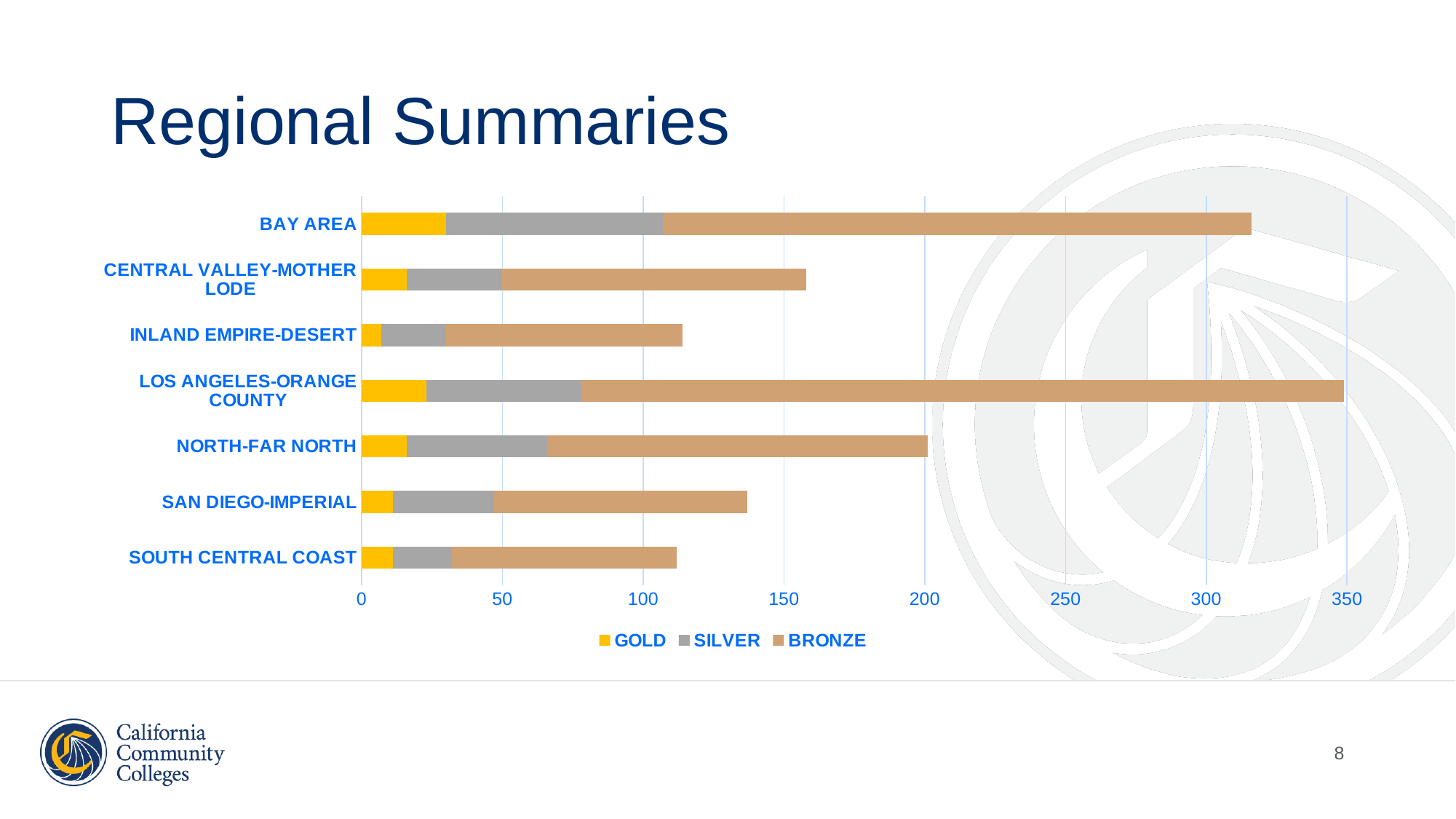

# Regional Summaries

### Chart

| Category | GOLD | SILVER | BRONZE |
|---|---|---|---|
| SOUTH CENTRAL COAST | 11.0 | 21.0 | 80.0 |
| SAN DIEGO-IMPERIAL | 11.0 | 36.0 | 90.0 |
| NORTH-FAR NORTH | 16.0 | 50.0 | 135.0 |
| LOS ANGELES-ORANGE COUNTY | 23.0 | 55.0 | 271.0 |
| INLAND EMPIRE-DESERT | 7.0 | 23.0 | 84.0 |
| CENTRAL VALLEY-MOTHER LODE | 16.0 | 34.0 | 108.0 |
| BAY AREA | 30.0 | 77.0 | 209.0 |
8